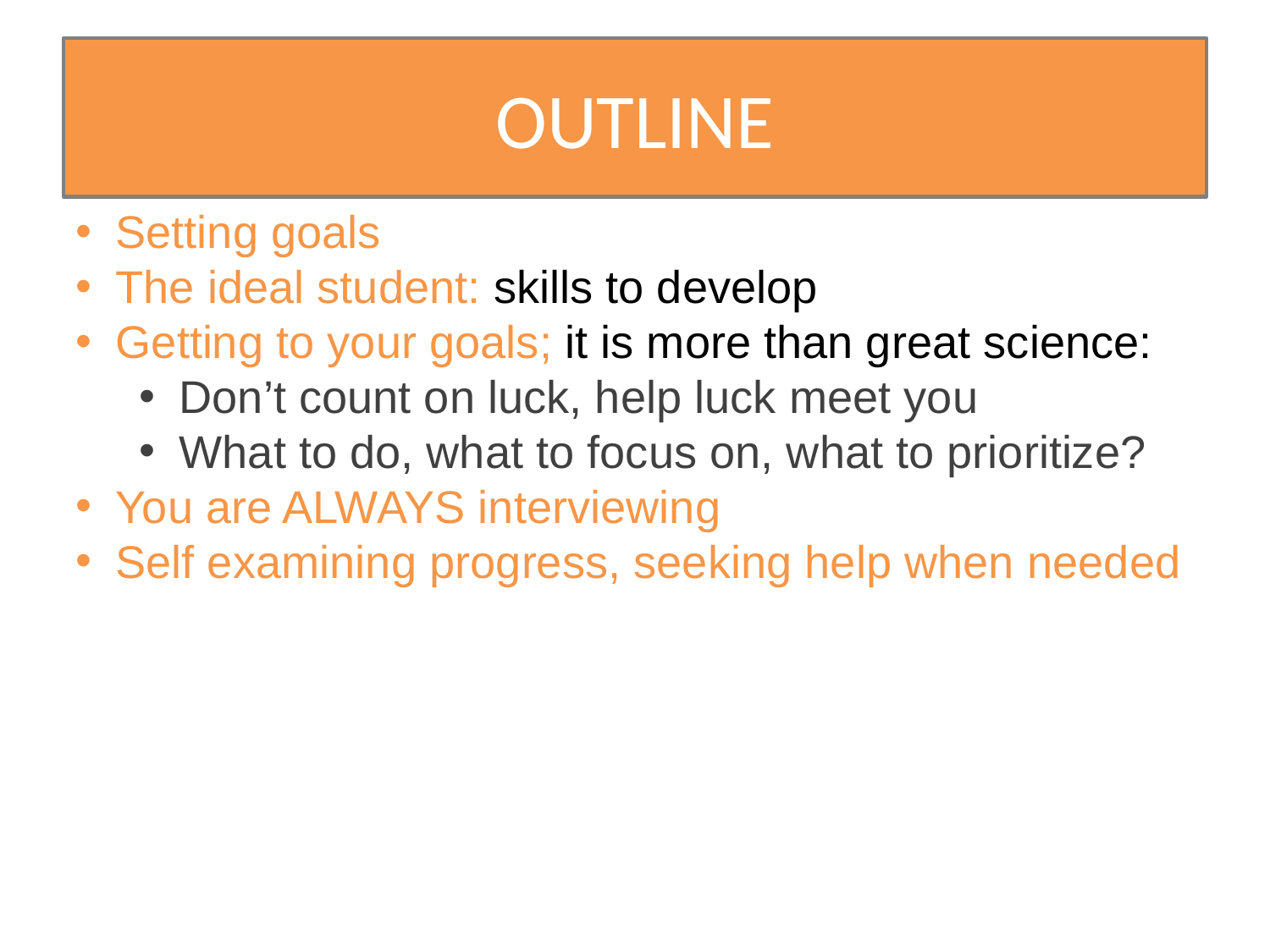

# OUTLINE
Setting goals
The ideal student: skills to develop
Getting to your goals; it is more than great science:
Don’t count on luck, help luck meet you
What to do, what to focus on, what to prioritize?
You are ALWAYS interviewing
Self examining progress, seeking help when needed